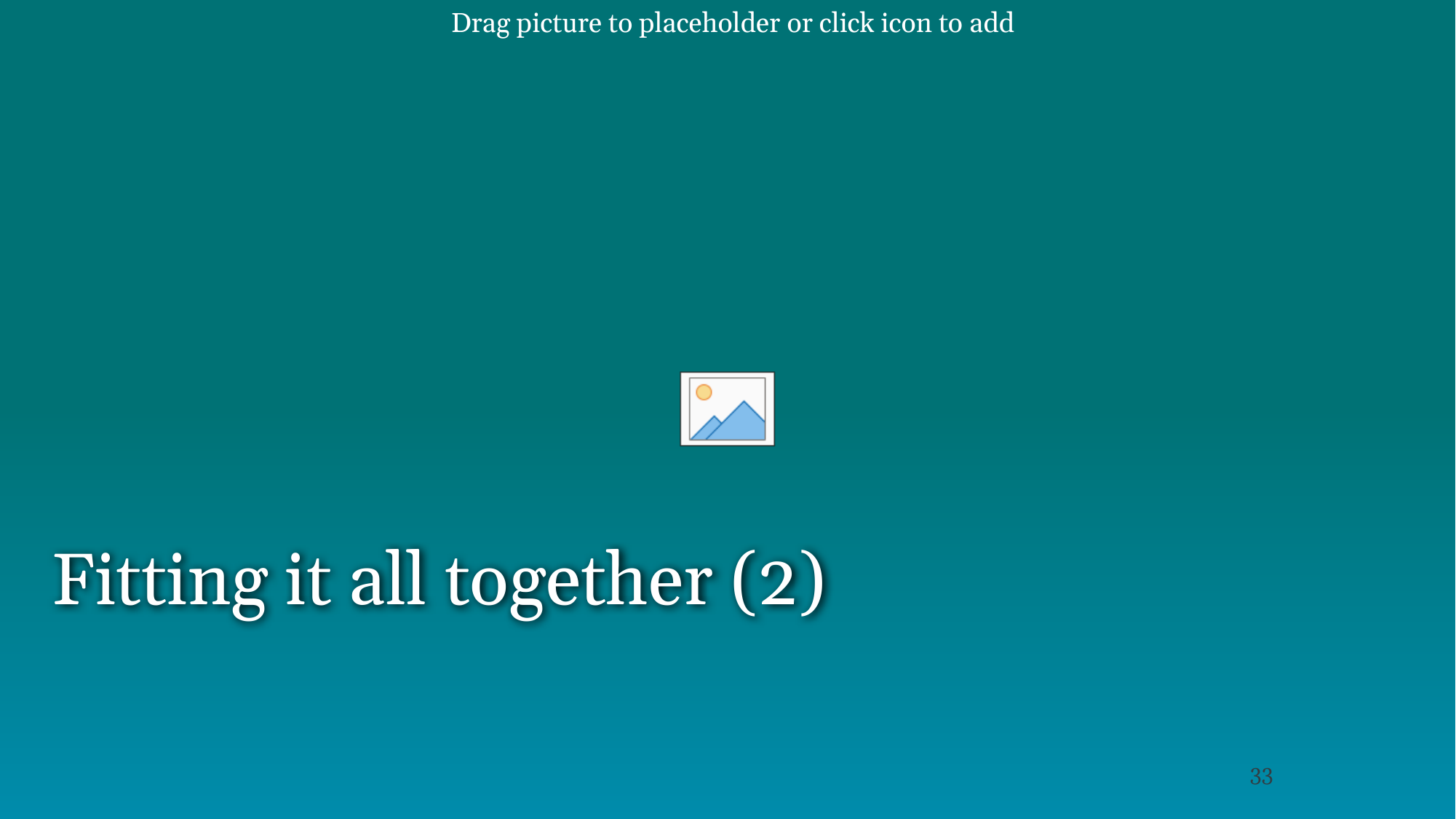

# Fitting it all together (2)

33